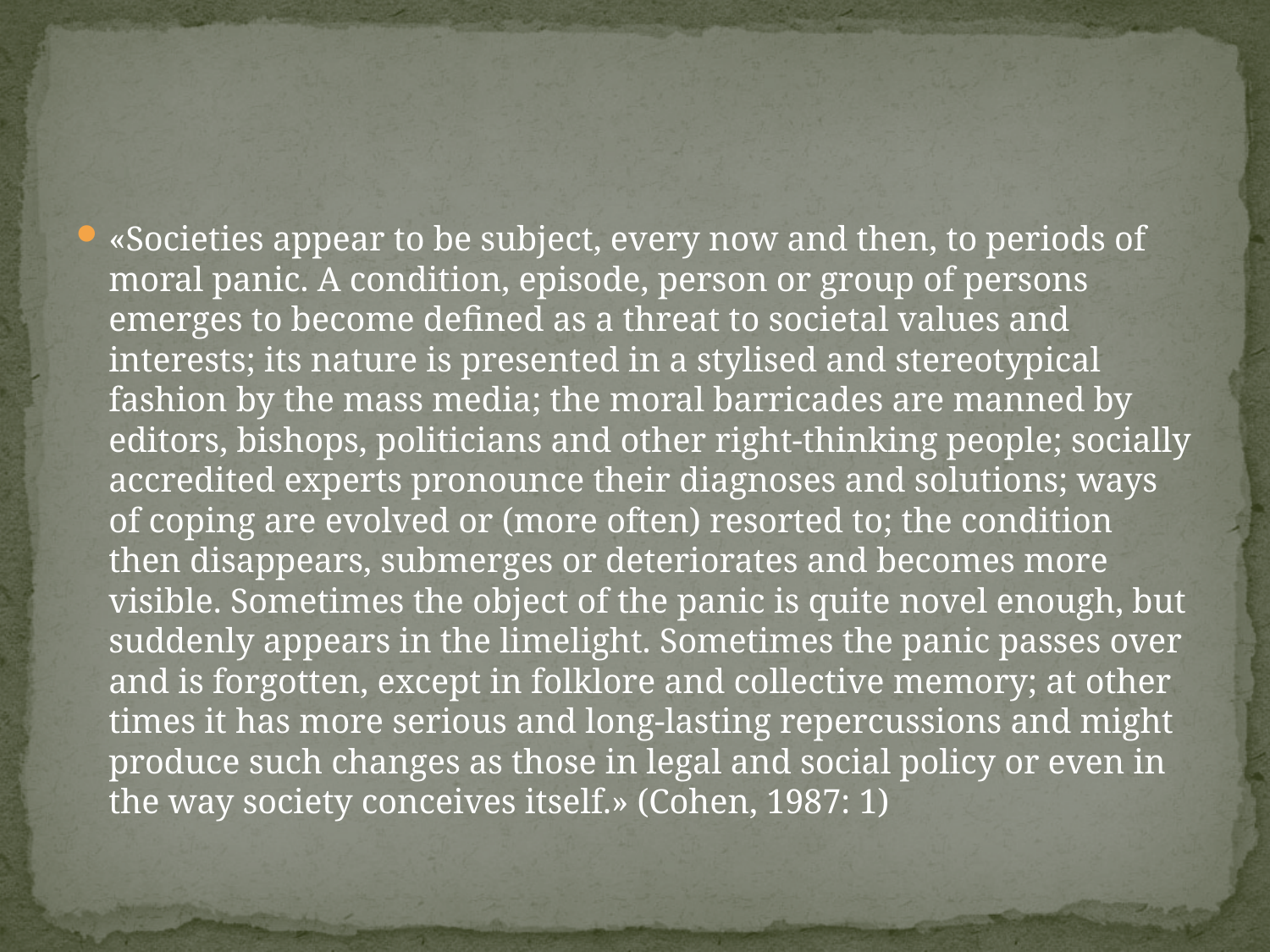

#
«Societies appear to be subject, every now and then, to periods of moral panic. A condition, episode, person or group of persons emerges to become defined as a threat to societal values and interests; its nature is presented in a stylised and stereotypical fashion by the mass media; the moral barricades are manned by editors, bishops, politicians and other right-thinking people; socially accredited experts pronounce their diagnoses and solutions; ways of coping are evolved or (more often) resorted to; the condition then disappears, submerges or deteriorates and becomes more visible. Sometimes the object of the panic is quite novel enough, but suddenly appears in the limelight. Sometimes the panic passes over and is forgotten, except in folklore and collective memory; at other times it has more serious and long-lasting repercussions and might produce such changes as those in legal and social policy or even in the way society conceives itself.» (Cohen, 1987: 1)